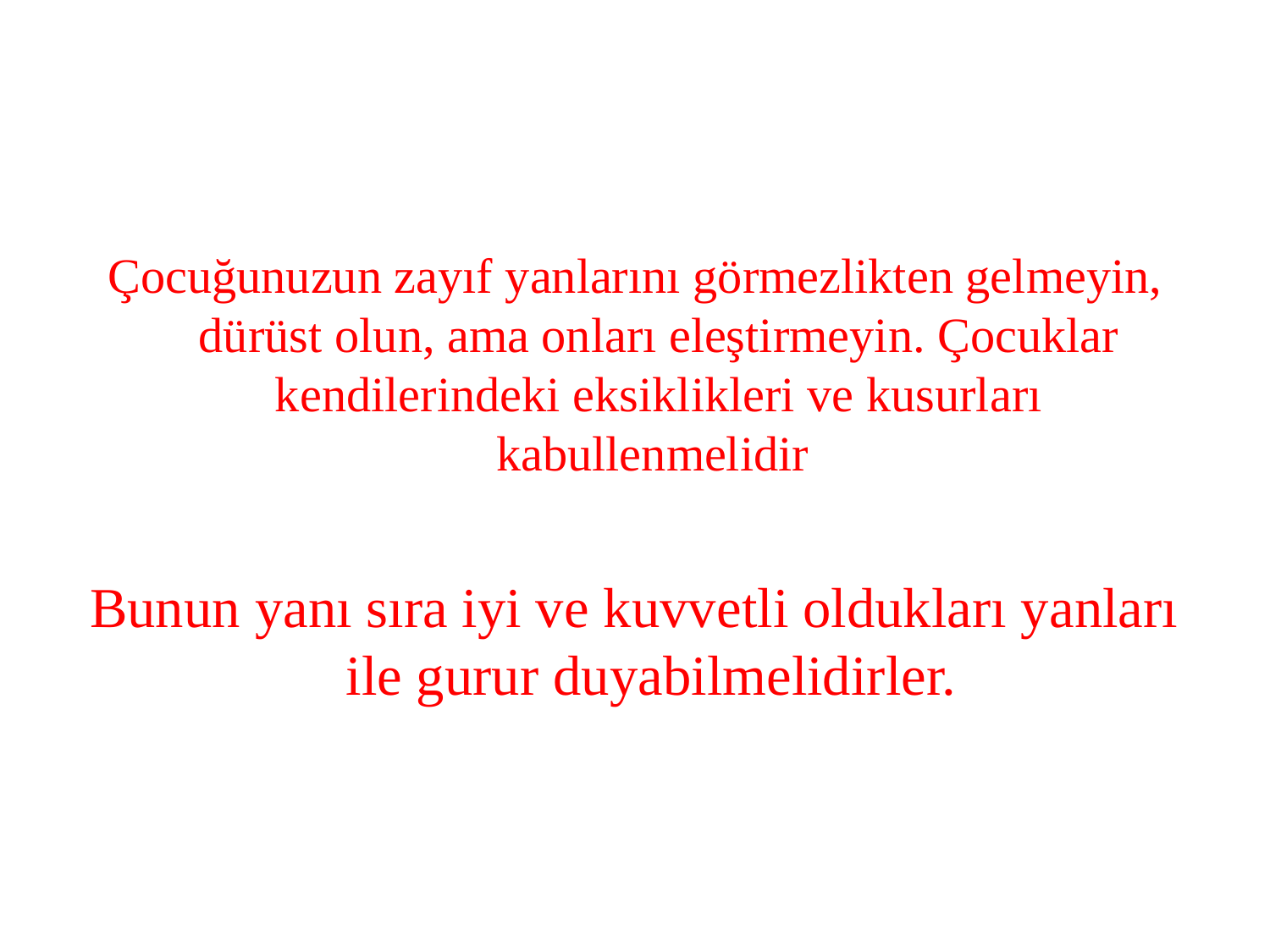

#

Çocuğunuzun zayıf yanlarını görmezlikten gelmeyin, dürüst olun, ama onları eleştirmeyin. Çocuklar kendilerindeki eksiklikleri ve kusurları kabullenmelidir

Bunun yanı sıra iyi ve kuvvetli oldukları yanları ile gurur duyabilmelidirler.